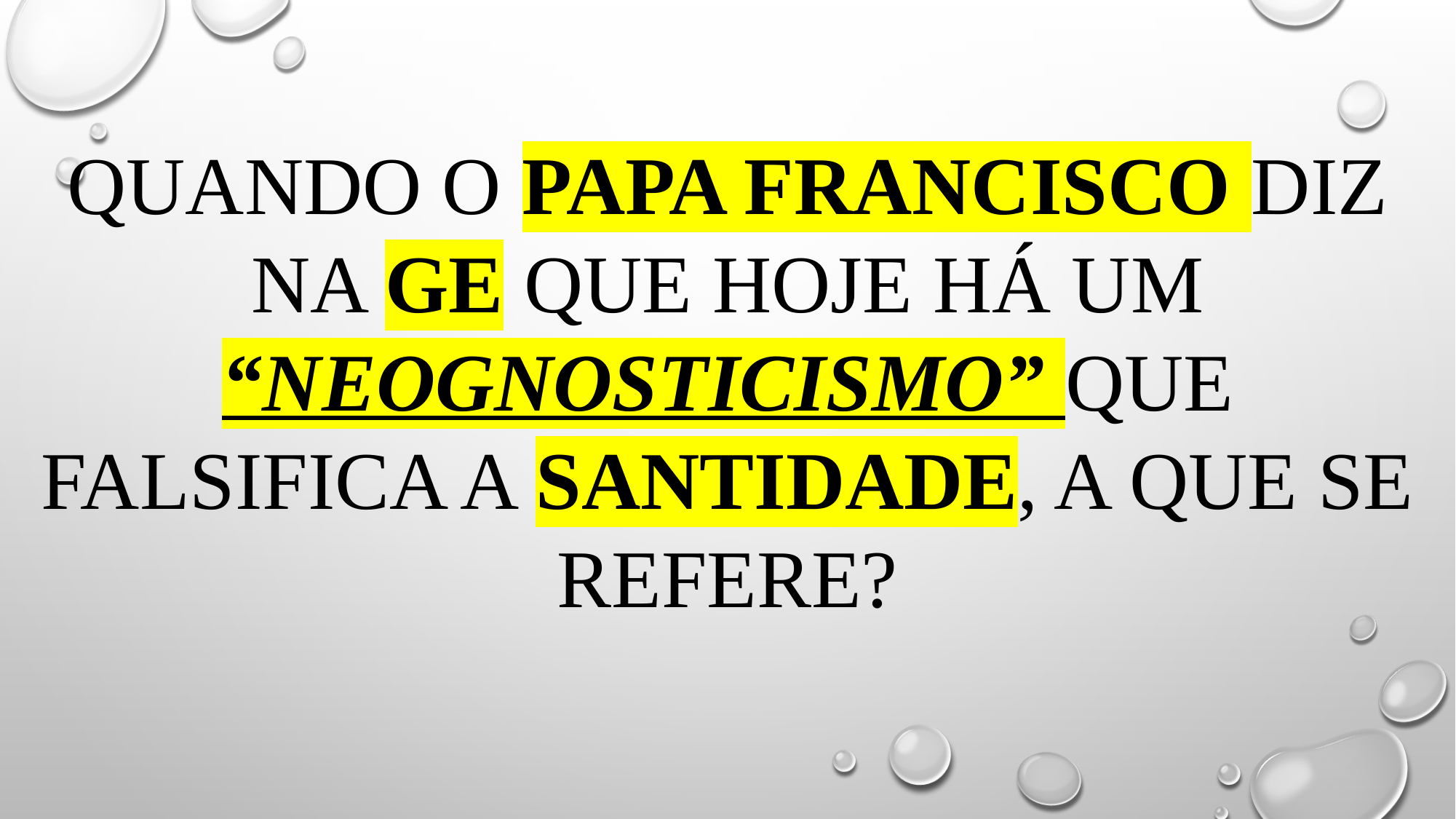

# quando o papa Francisco diz na ge Que hoje há um “neognosticismo” que falsifica a santidade, a que se refere?